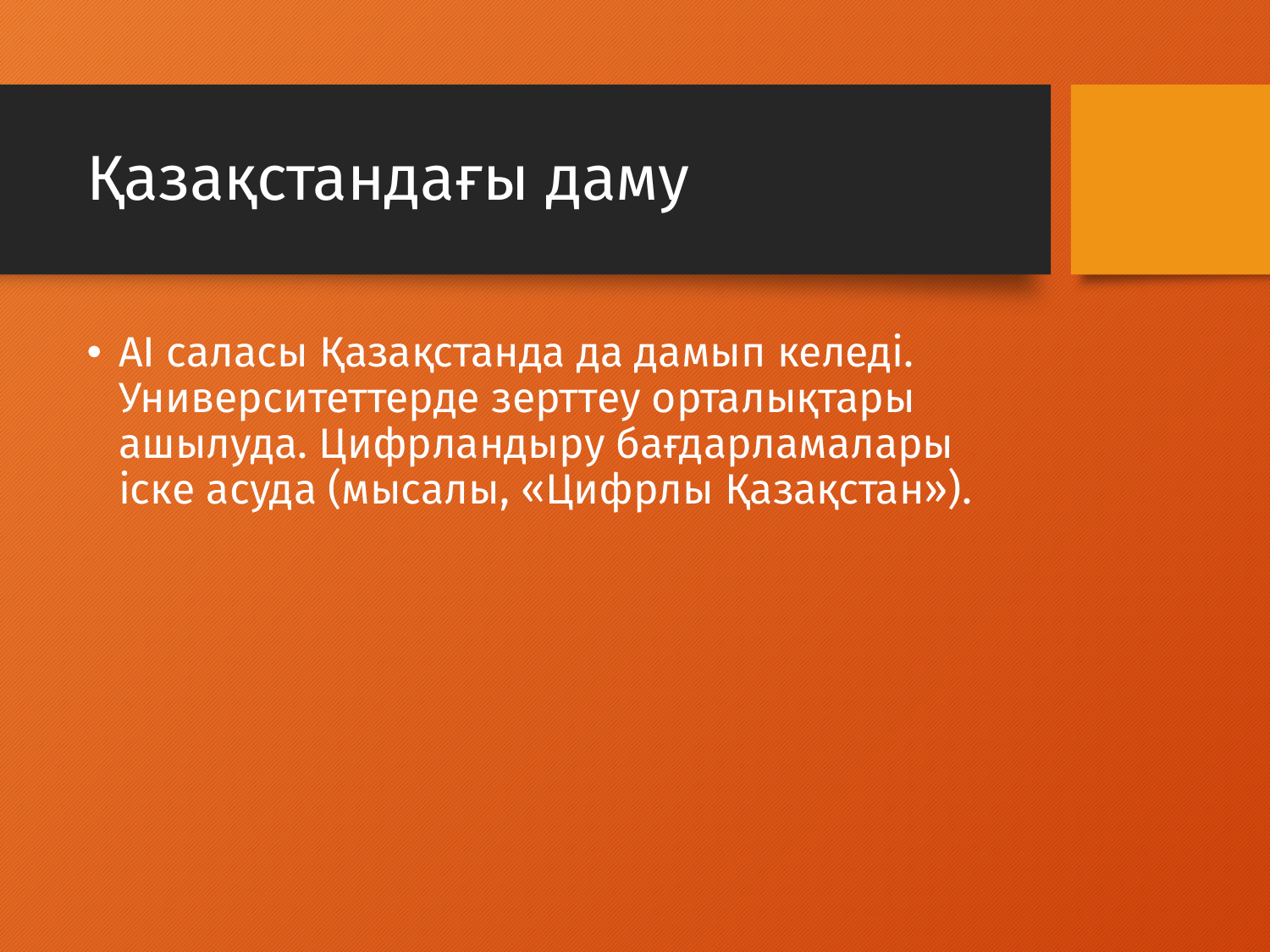

# Қазақстандағы даму
AI саласы Қазақстанда да дамып келеді. Университеттерде зерттеу орталықтары ашылуда. Цифрландыру бағдарламалары іске асуда (мысалы, «Цифрлы Қазақстан»).